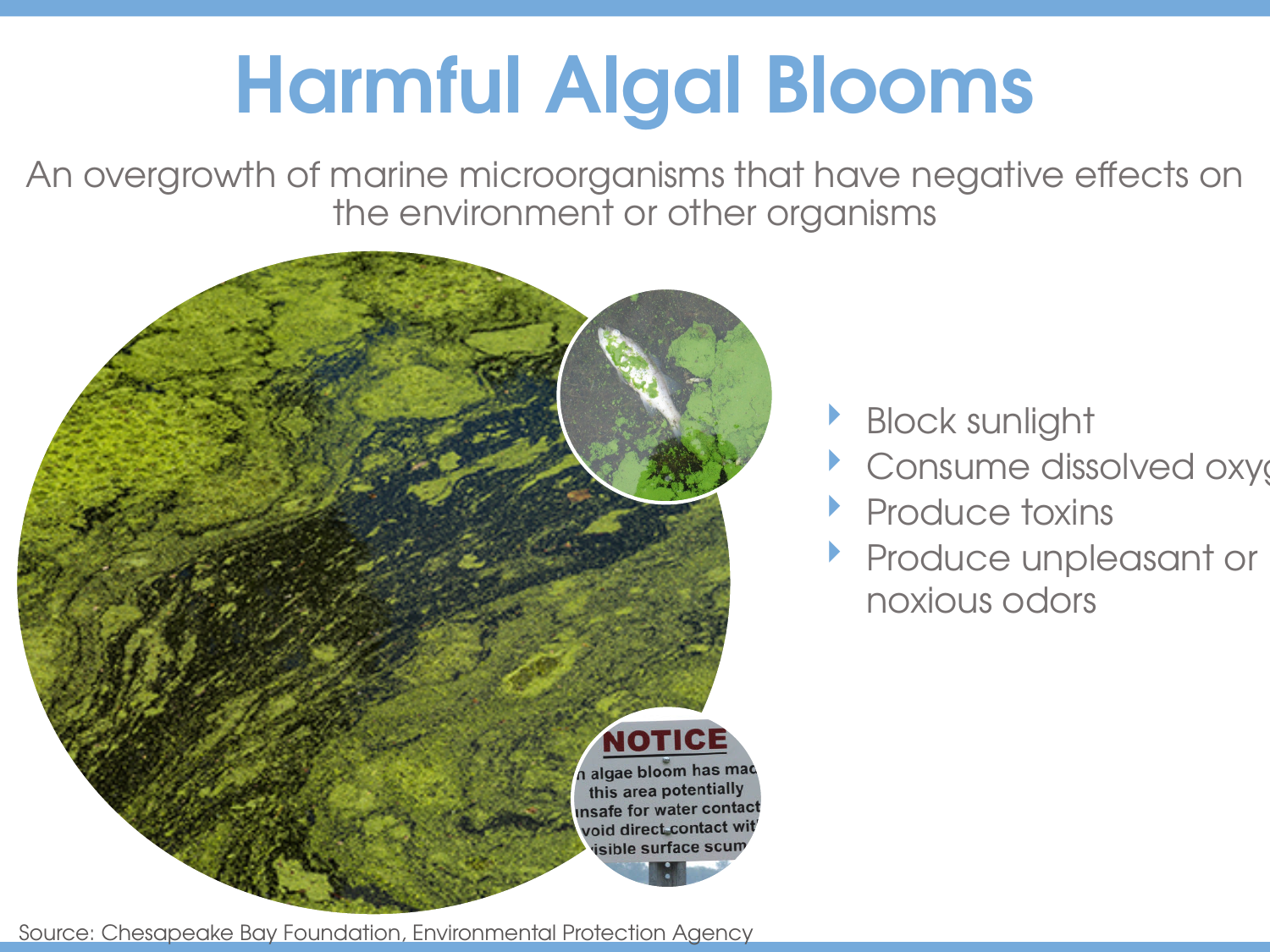

Harmful Algal Blooms

An overgrowth of marine microorganisms that have negative effects on the environment or other organisms
jknk

Block sunlight
Consume dissolved oxygen
Produce toxins
Produce unpleasant or noxious odors
Source: Chesapeake Bay Foundation, Environmental Protection Agency